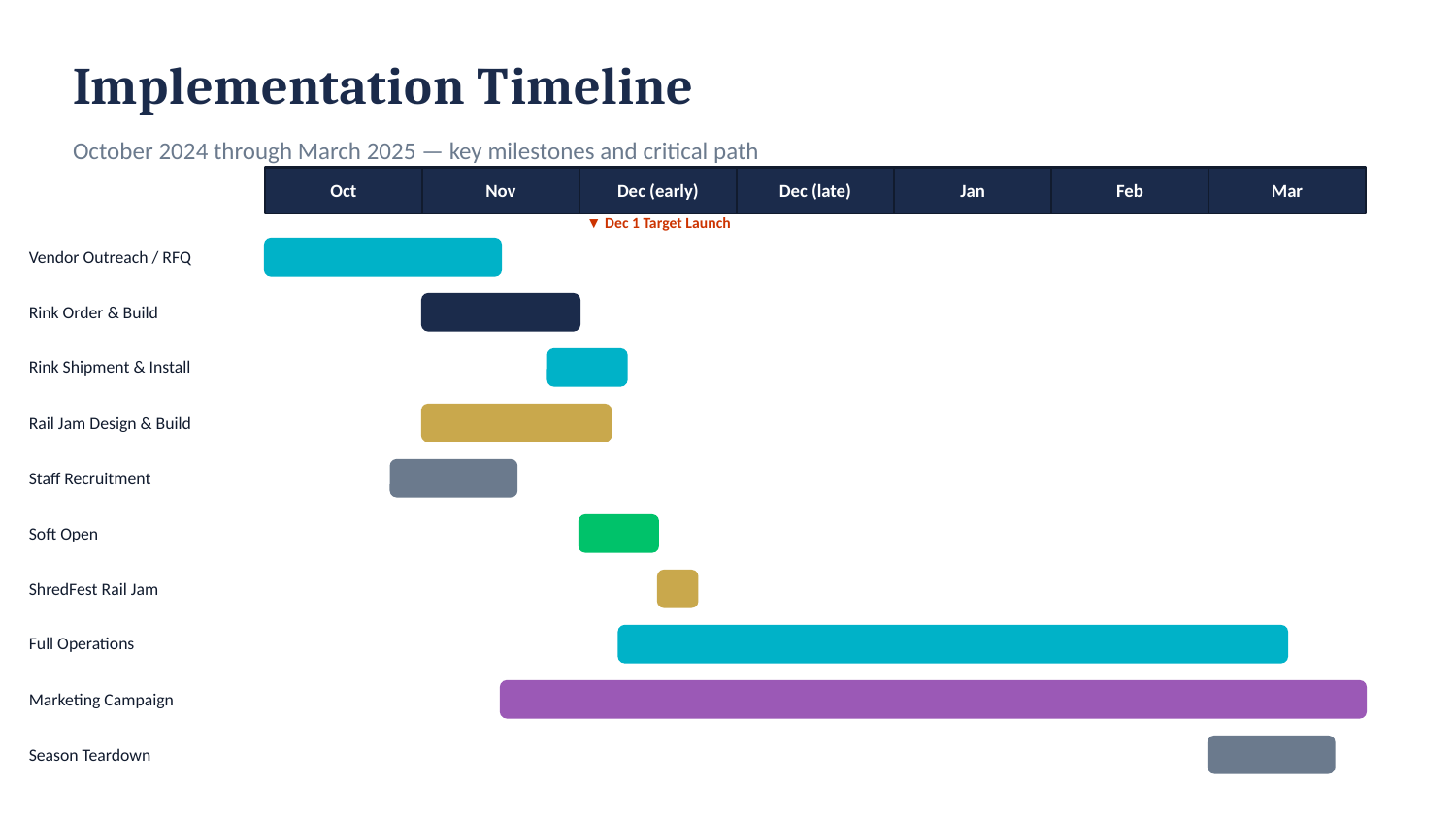

Implementation Timeline
October 2024 through March 2025 — key milestones and critical path

Oct

Nov

Dec (early)

Dec (late)

Jan

Feb

Mar
▼ Dec 1 Target Launch
Vendor Outreach / RFQ

Rink Order & Build

Rink Shipment & Install

Rail Jam Design & Build

Staff Recruitment

Soft Open

ShredFest Rail Jam

Full Operations

Marketing Campaign

Season Teardown